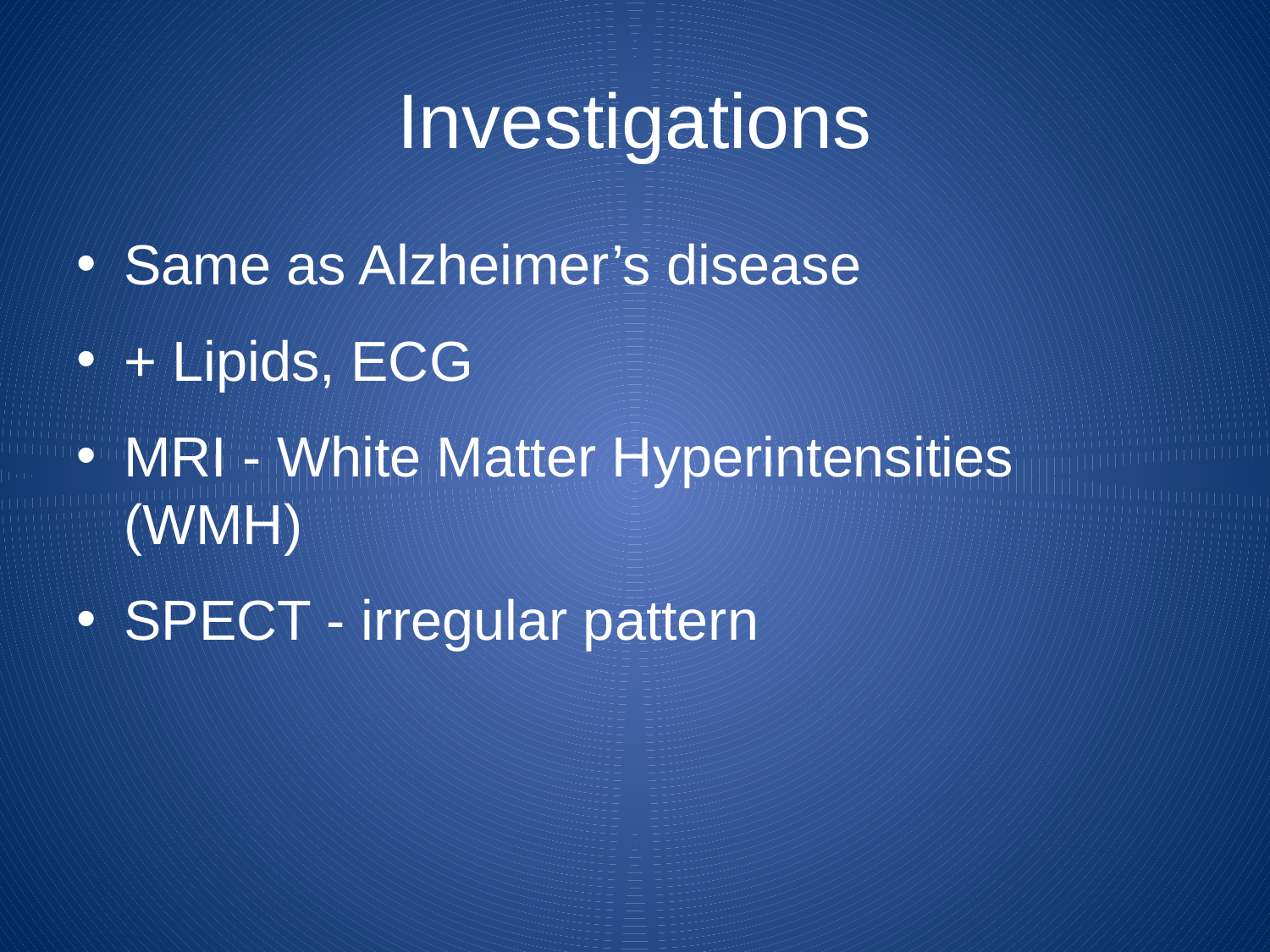

# Investigations
Same as Alzheimer’s disease
+ Lipids, ECG
MRI - White Matter Hyperintensities (WMH)
SPECT - irregular pattern